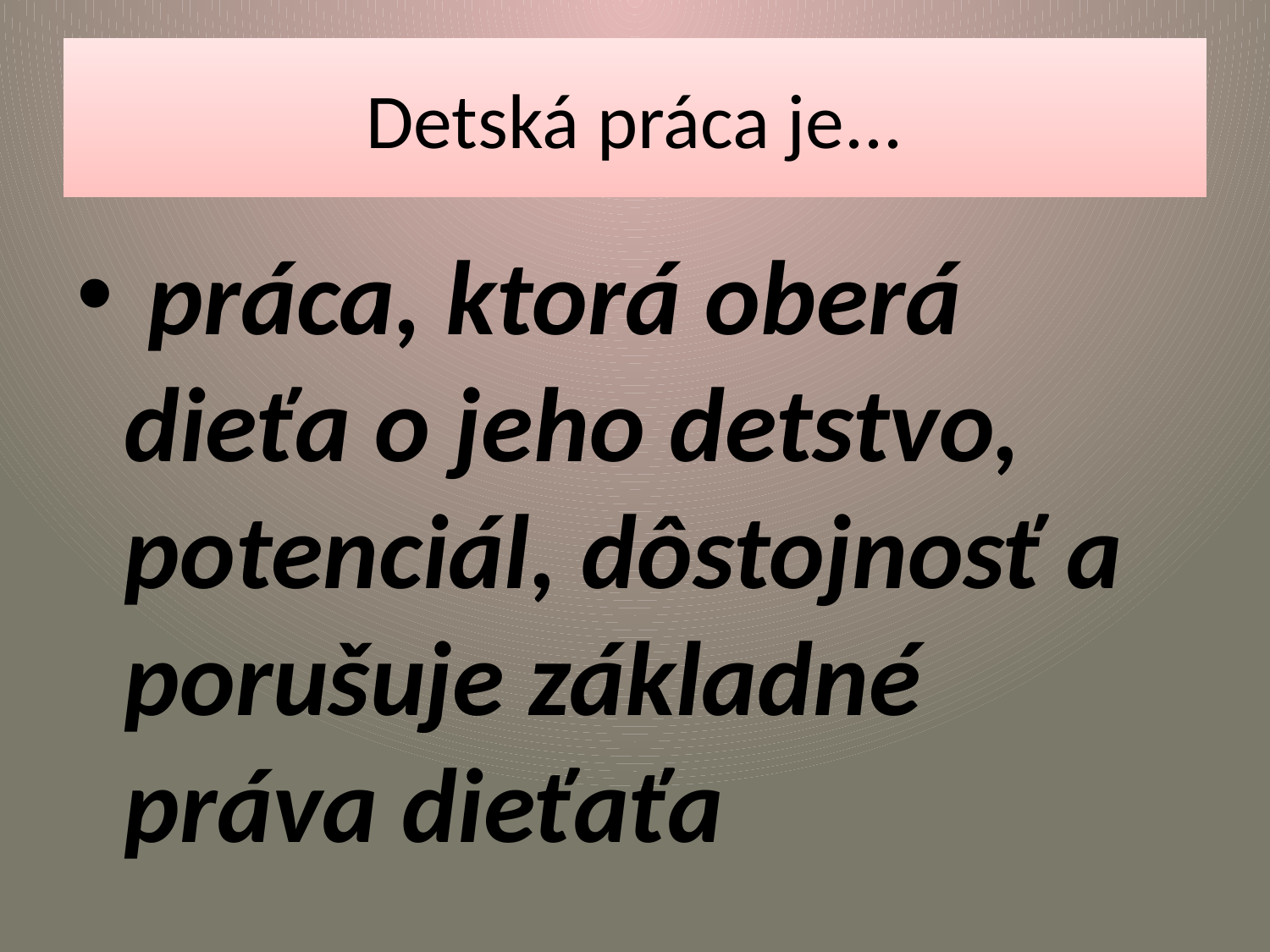

# Detská práca je...
 práca, ktorá oberá dieťa o jeho detstvo, potenciál, dôstojnosť a porušuje základné práva dieťaťa